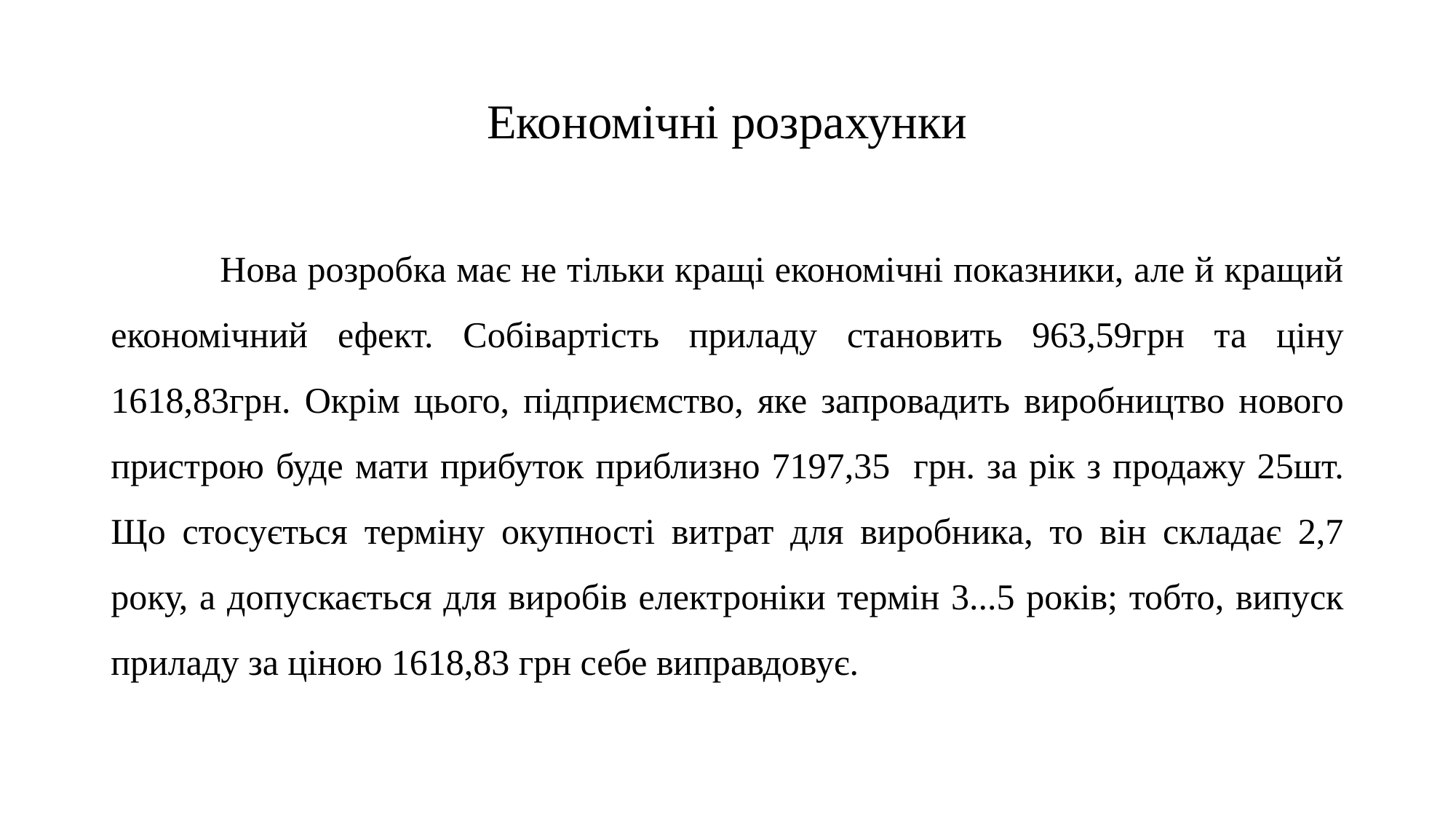

# Економічні розрахунки
	Нова розробка має не тільки кращі економічні показники, але й кращий економічний ефект. Собівартість приладу становить 963,59грн та ціну 1618,83грн. Окрім цього, підприємство, яке запровадить виробництво нового пристрою буде мати прибуток приблизно 7197,35  грн. за рік з продажу 25шт. Що стосується терміну окупності витрат для виробника, то він складає 2,7 року, а допускається для виробів електроніки термін 3...5 років; тобто, випуск приладу за ціною 1618,83 грн себе виправдовує.